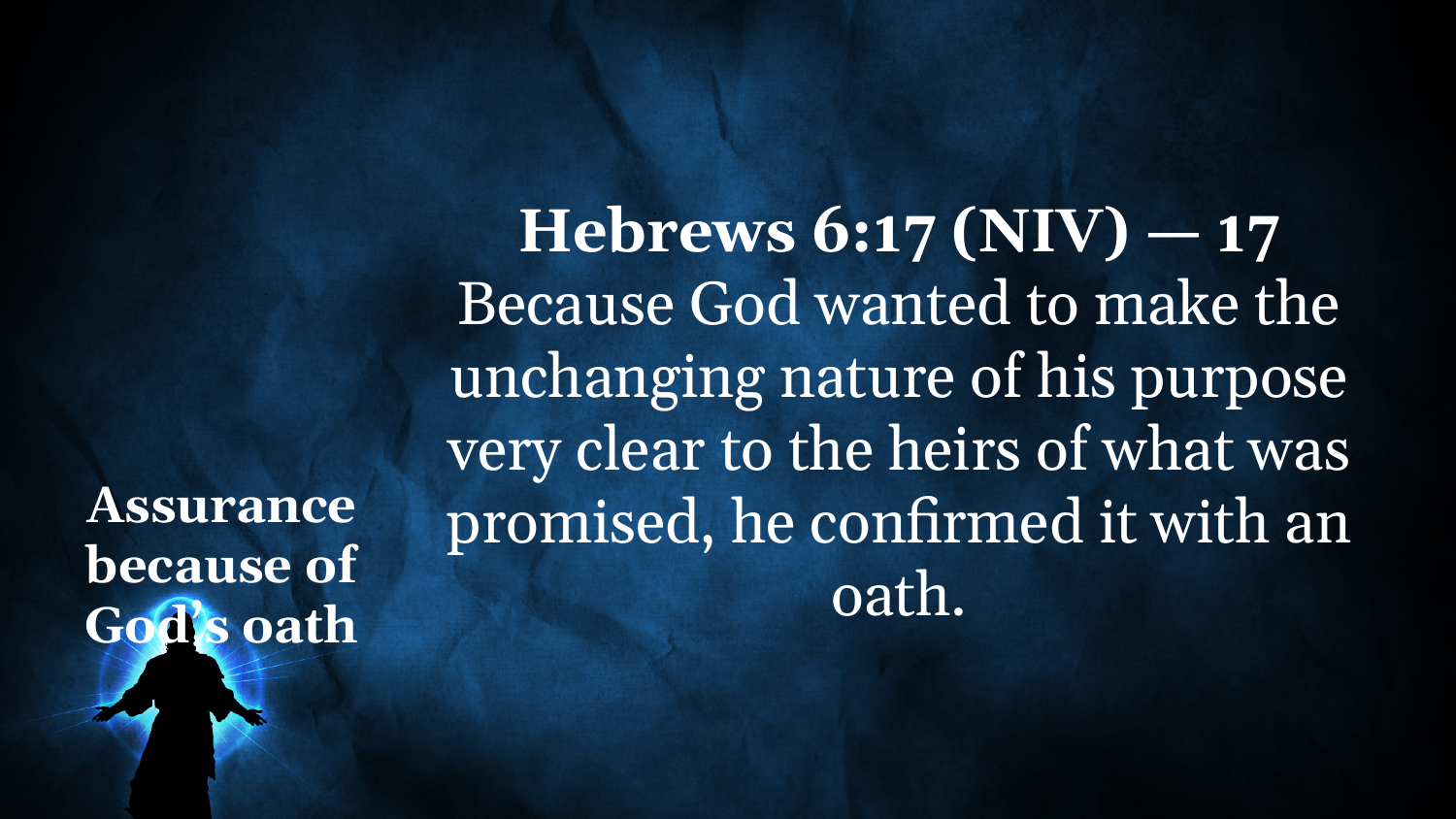

Hebrews 6:17 (NIV) — 17 Because God wanted to make the unchanging nature of his purpose very clear to the heirs of what was promised, he confirmed it with an oath.
# Assurance because of God’s oath